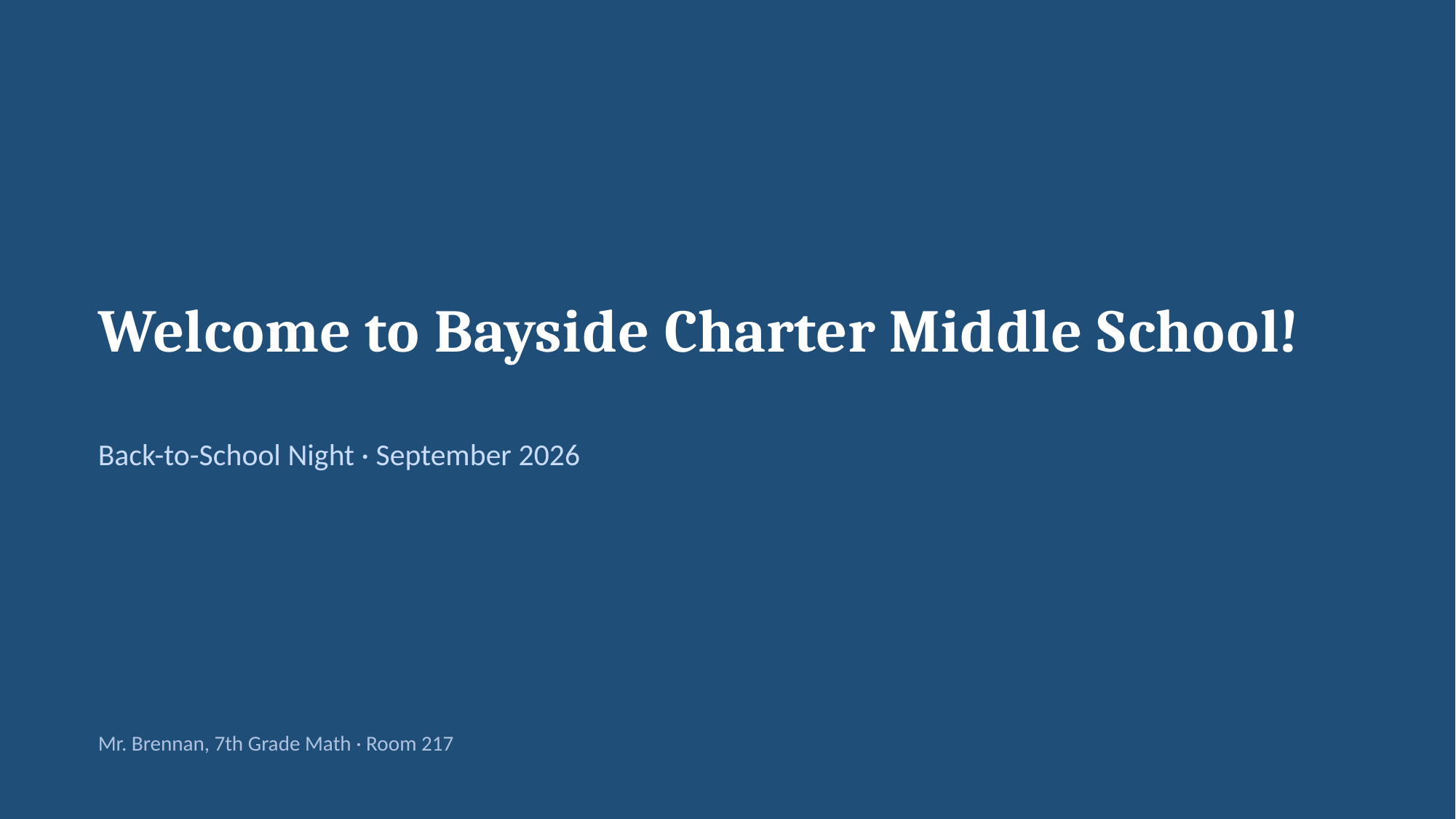

Welcome to Bayside Charter Middle School!
Back-to-School Night · September 2026
Mr. Brennan, 7th Grade Math · Room 217